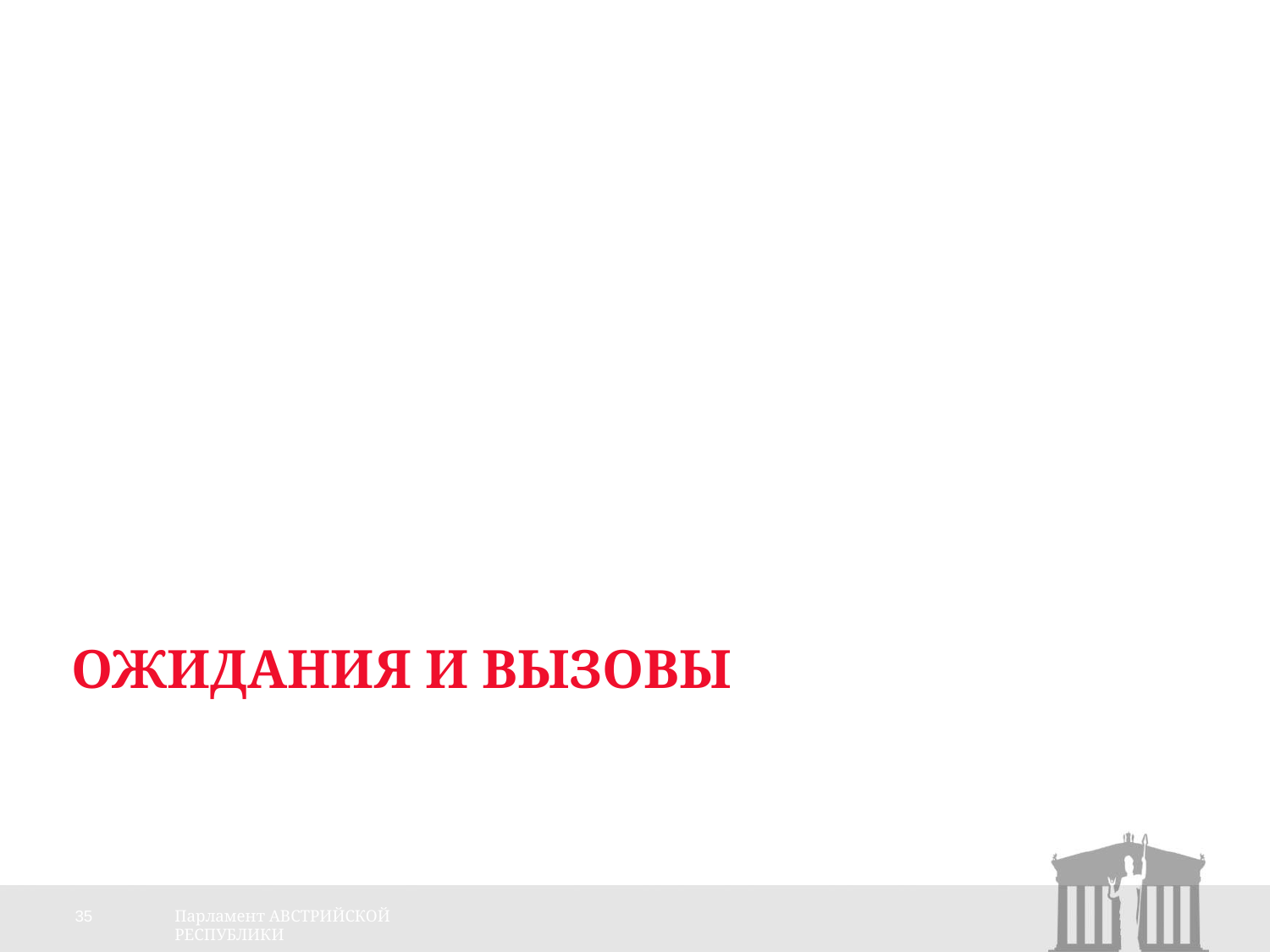

# Ожидания и вызовы
35
Парламент АВСТРИЙСКОЙ РЕСПУБЛИКИ